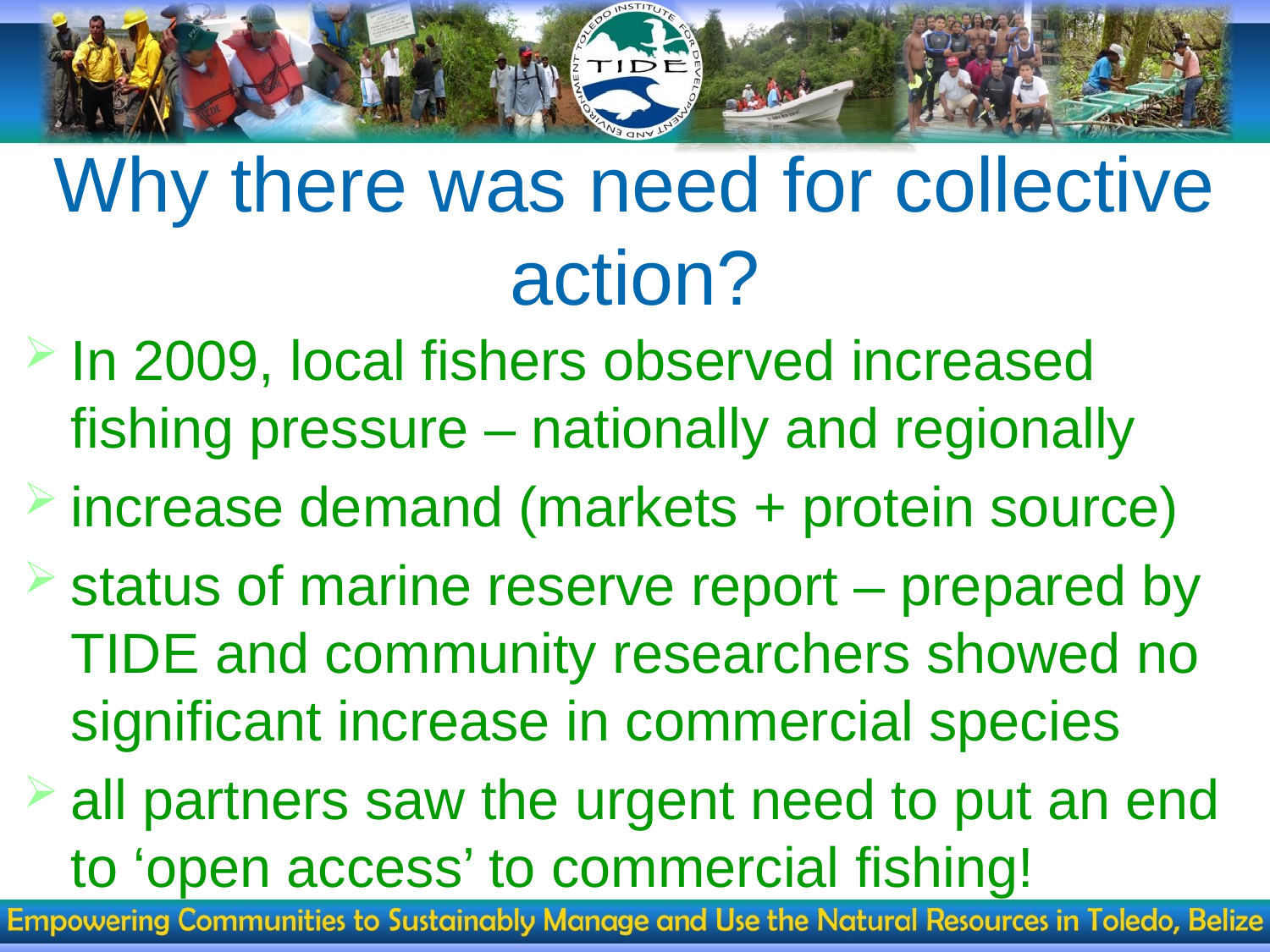

# Why there was need for collective action?
In 2009, local fishers observed increased fishing pressure – nationally and regionally
increase demand (markets + protein source)
status of marine reserve report – prepared by TIDE and community researchers showed no significant increase in commercial species
all partners saw the urgent need to put an end to ‘open access’ to commercial fishing!